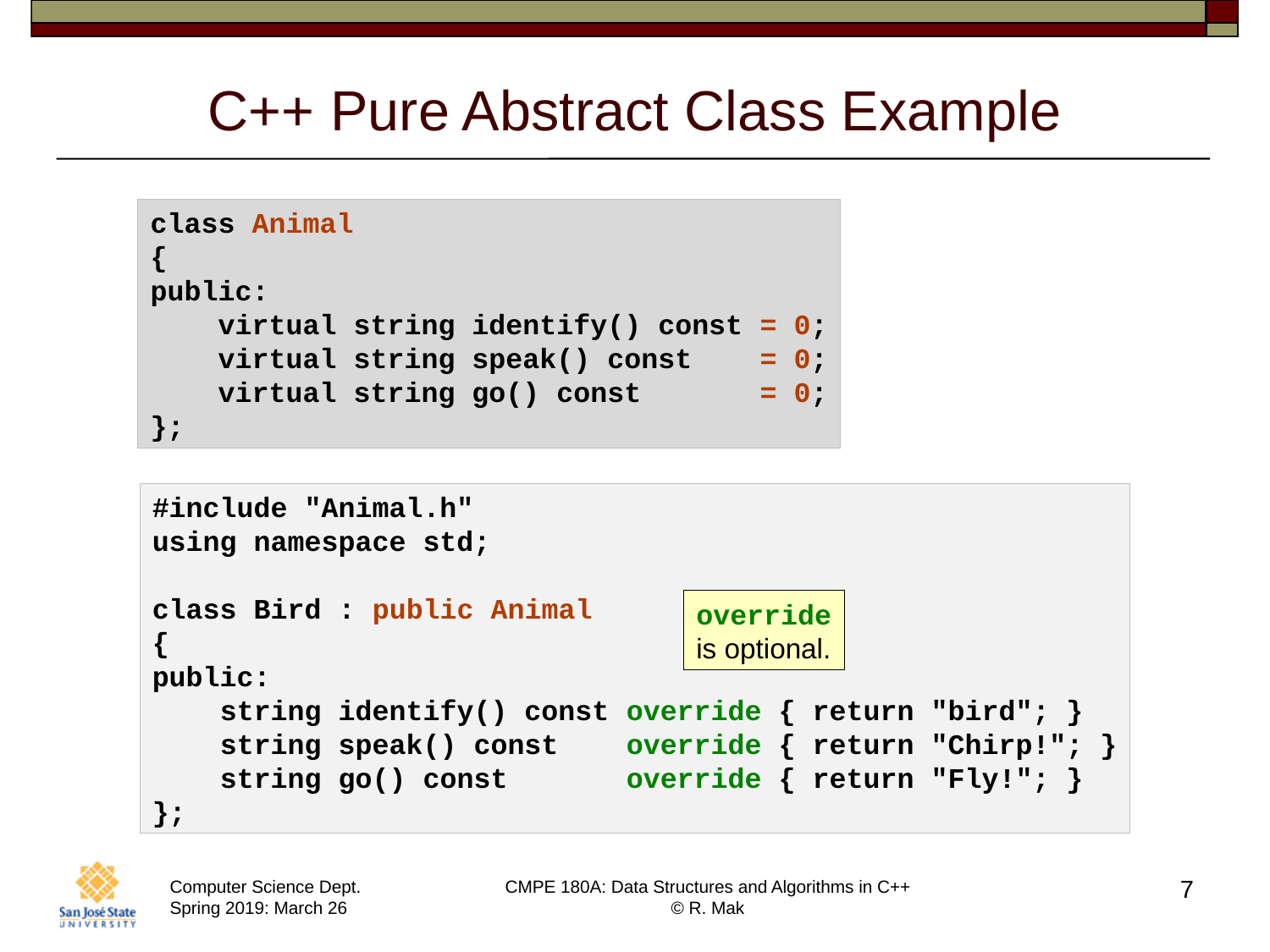

# C++ Pure Abstract Class Example
class Animal
{
public:
    virtual string identify() const = 0;
    virtual string speak() const    = 0;
    virtual string go() const       = 0;
};
#include "Animal.h"
using namespace std;
class Bird : public Animal
{
public:
    string identify() const override { return "bird"; }
    string speak() const    override { return "Chirp!"; }
    string go() const       override { return "Fly!"; }
};
override
is optional.
7